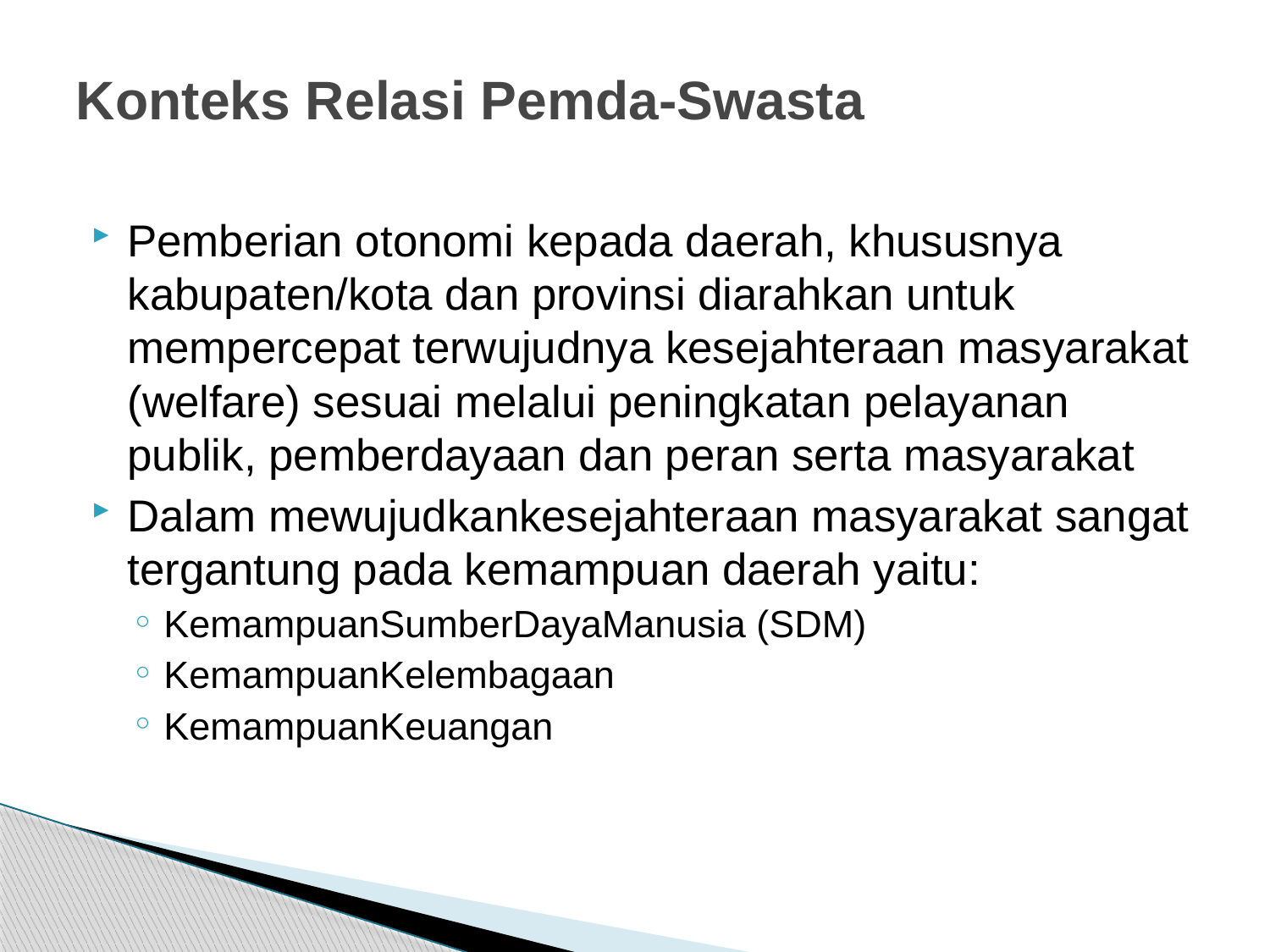

# Konteks Relasi Pemda-Swasta
Pemberian otonomi kepada daerah, khususnya kabupaten/kota dan provinsi diarahkan untuk mempercepat terwujudnya kesejahteraan masyarakat (welfare) sesuai melalui peningkatan pelayanan publik, pemberdayaan dan peran serta masyarakat
Dalam mewujudkankesejahteraan masyarakat sangat tergantung pada kemampuan daerah yaitu:
KemampuanSumberDayaManusia (SDM)
KemampuanKelembagaan
KemampuanKeuangan